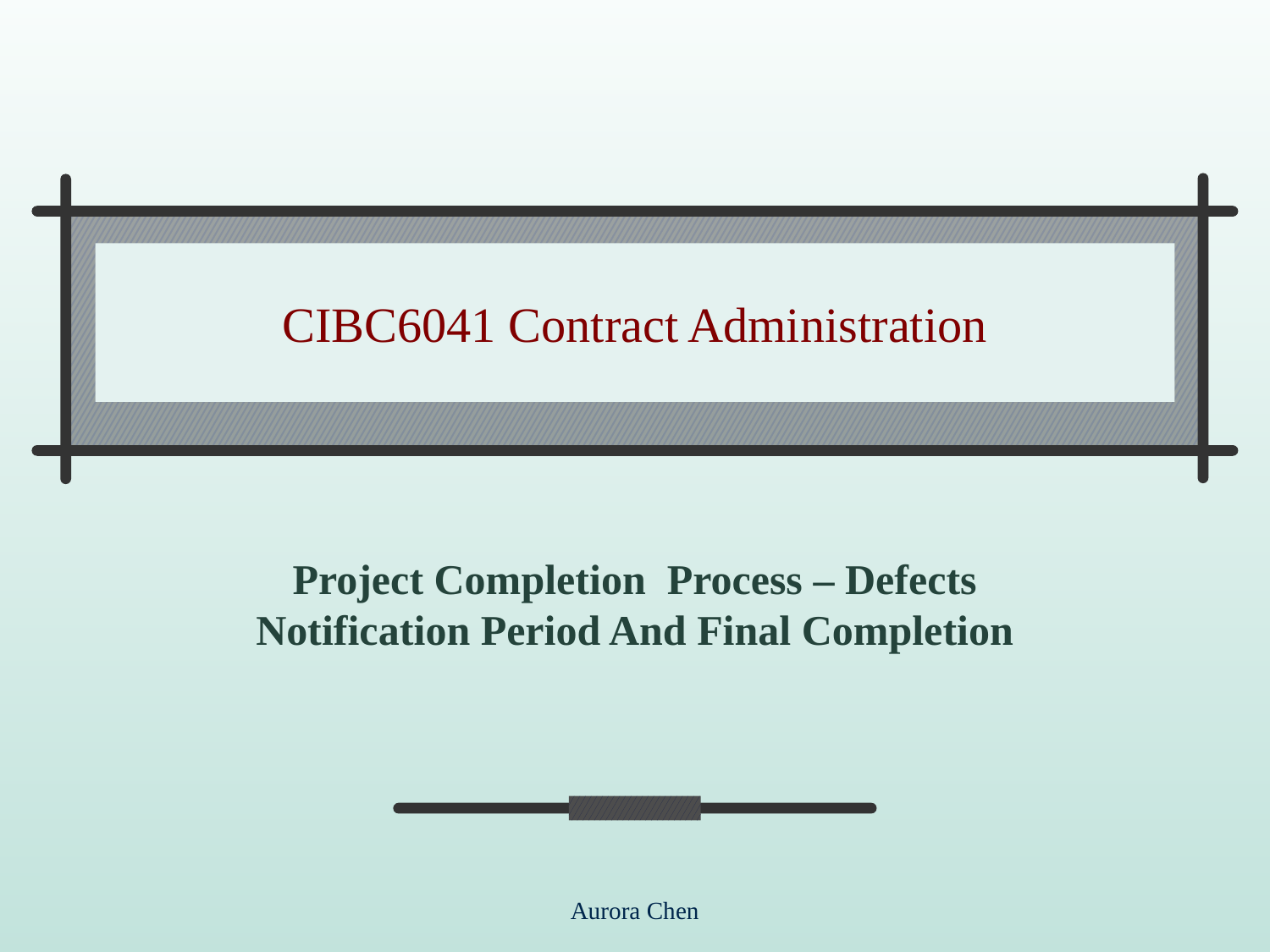

# CIBC6041 Contract Administration
Project Completion  Process – Defects Notification Period And Final Completion
Aurora Chen